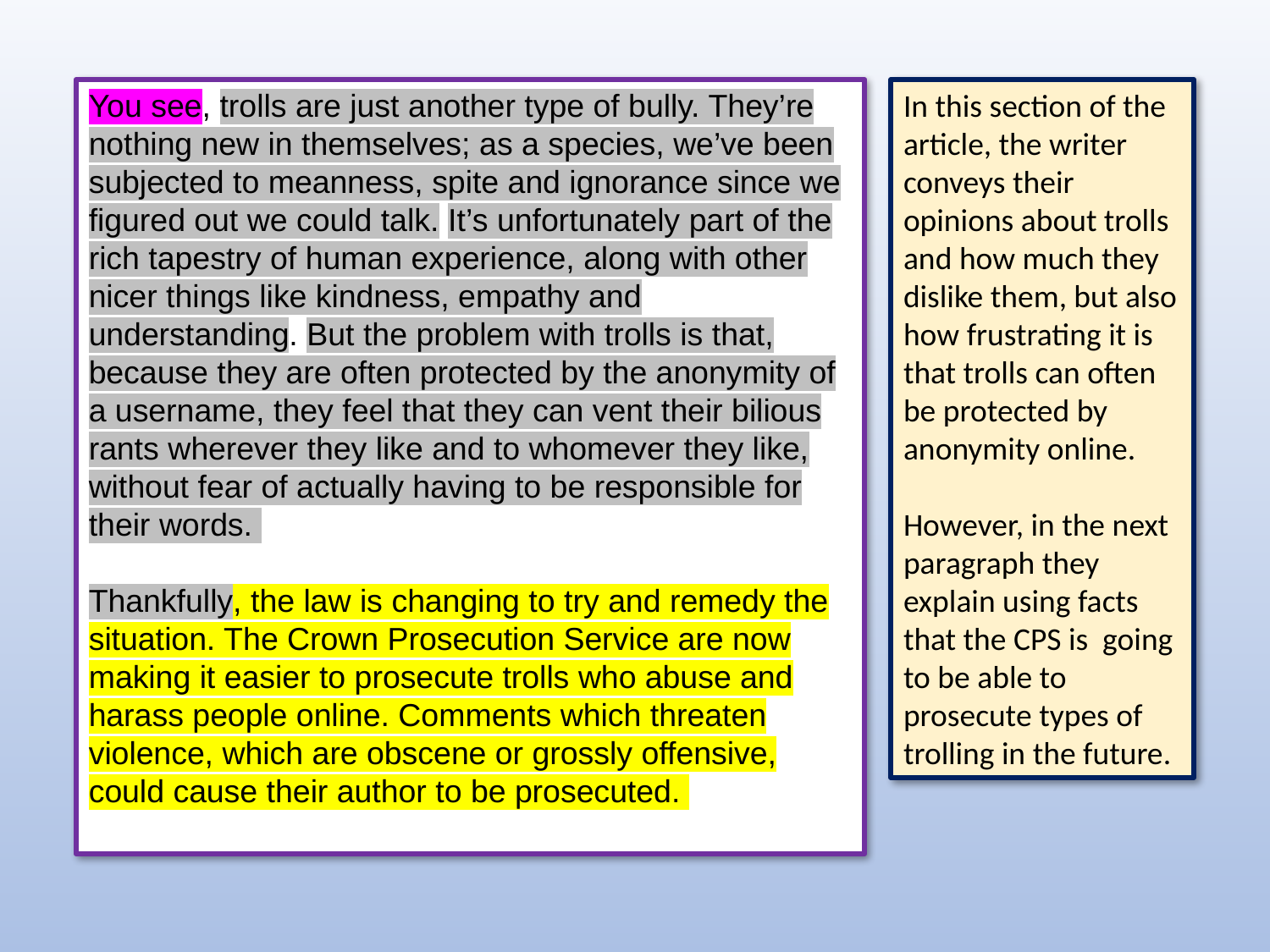

You see, trolls are just another type of bully. They’re nothing new in themselves; as a species, we’ve been subjected to meanness, spite and ignorance since we figured out we could talk. It’s unfortunately part of the rich tapestry of human experience, along with other nicer things like kindness, empathy and understanding. But the problem with trolls is that, because they are often protected by the anonymity of a username, they feel that they can vent their bilious rants wherever they like and to whomever they like, without fear of actually having to be responsible for their words.

Thankfully, the law is changing to try and remedy the situation. The Crown Prosecution Service are now making it easier to prosecute trolls who abuse and harass people online. Comments which threaten violence, which are obscene or grossly offensive, could cause their author to be prosecuted.

In this section of the article, the writer conveys their opinions about trolls and how much they dislike them, but also how frustrating it is that trolls can often be protected by anonymity online.

However, in the next paragraph they explain using facts that the CPS is  going to be able to prosecute types of trolling in the future.